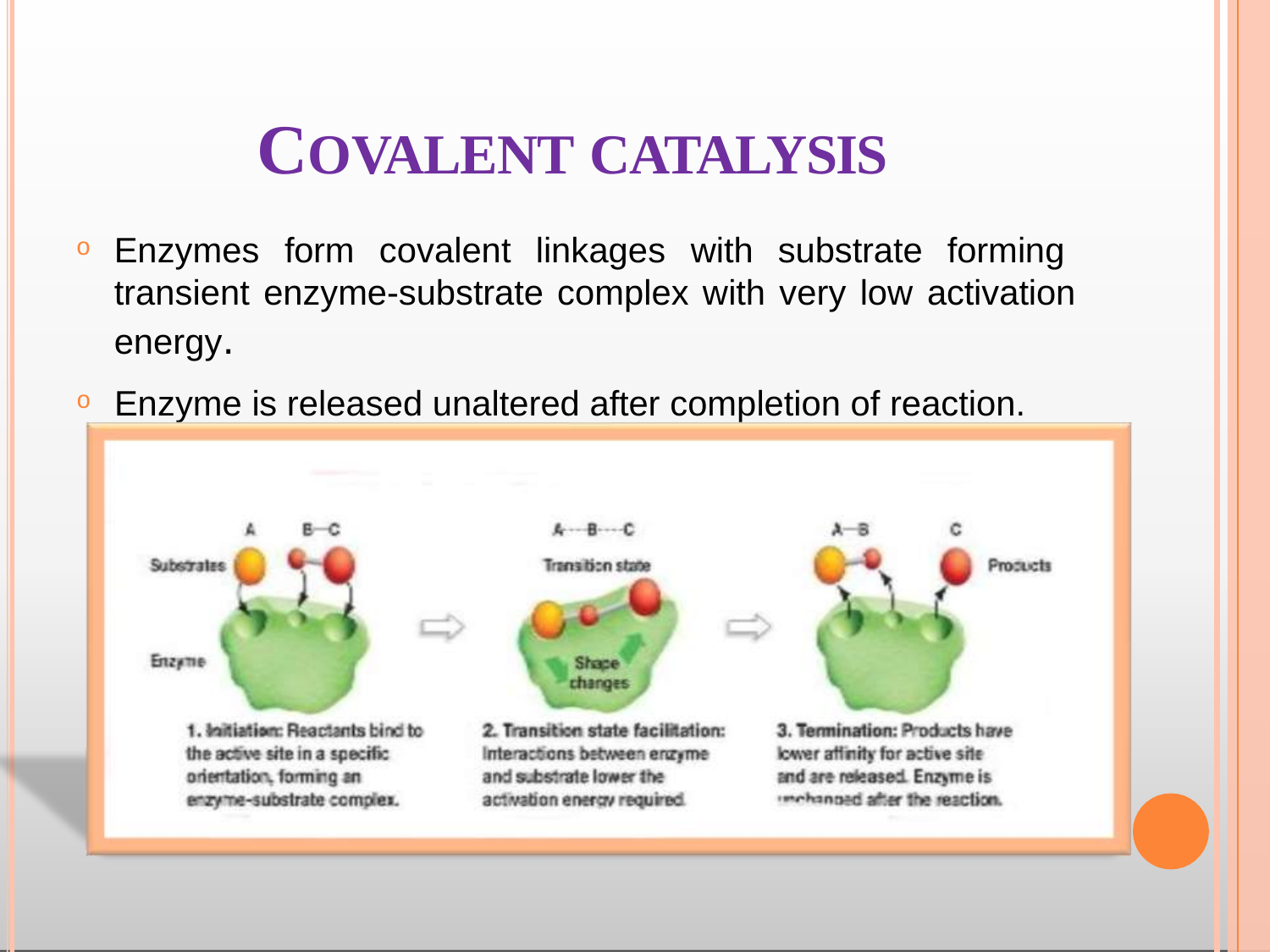

# COVALENT CATALYSIS
Enzymes form covalent linkages with substrate forming  transient enzyme-substrate complex with very low activation  energy.
Enzyme is released unaltered after completion of reaction.